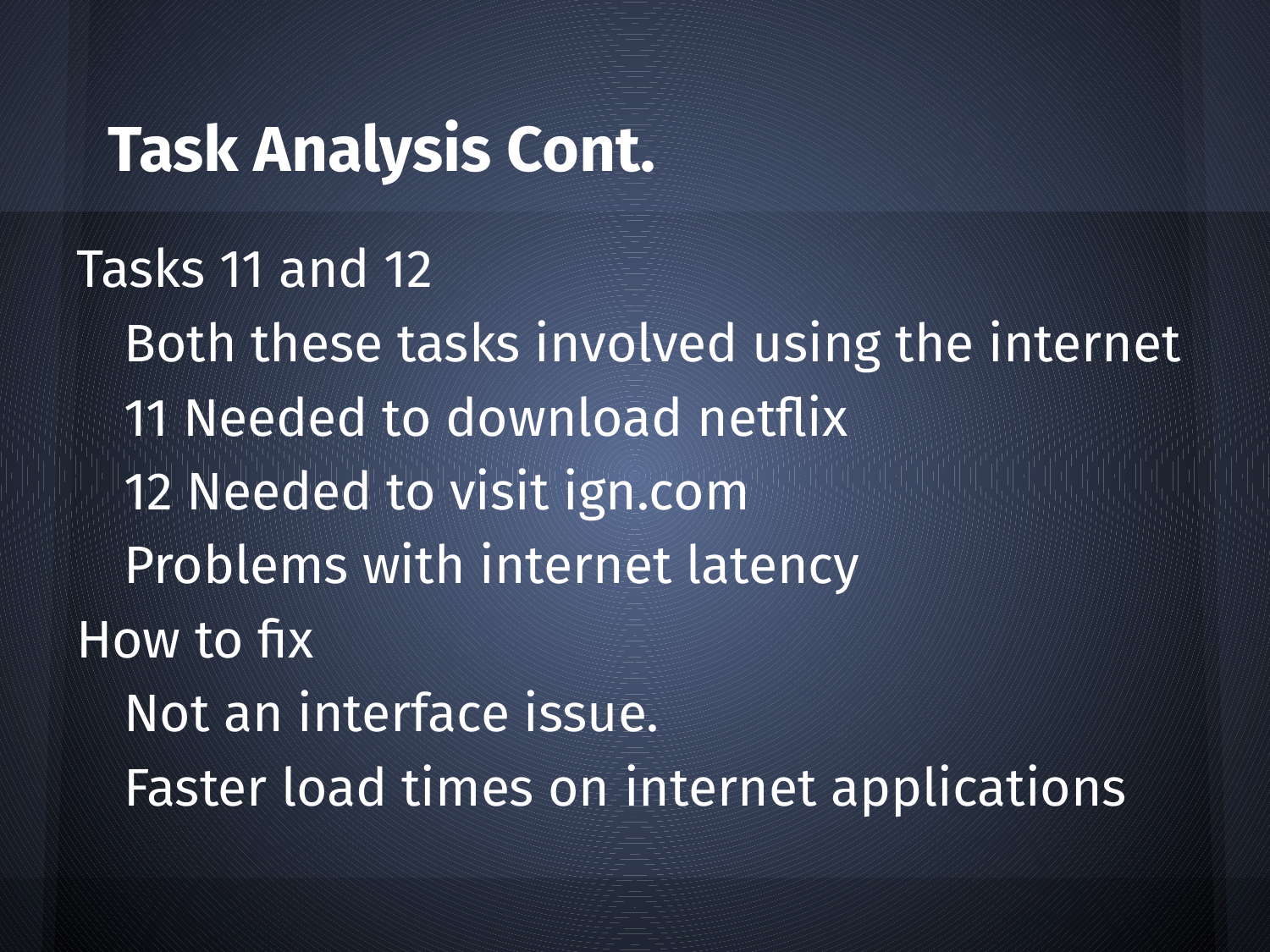

# Task Analysis Cont.
Tasks 11 and 12
	Both these tasks involved using the internet
	11 Needed to download netflix
	12 Needed to visit ign.com
	Problems with internet latency
How to fix
	Not an interface issue.
	Faster load times on internet applications